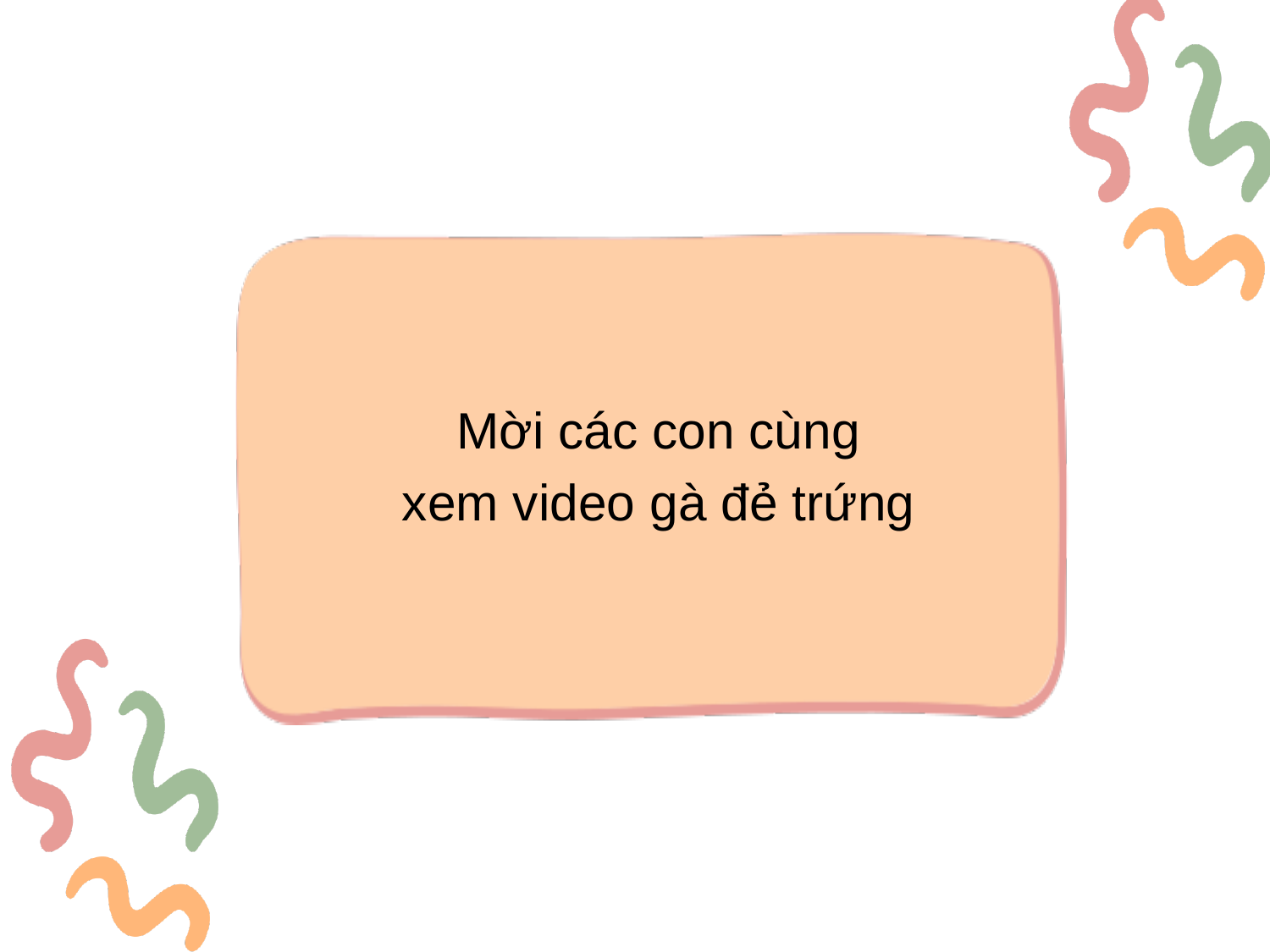

Mời các con cùng
 xem video gà đẻ trứng